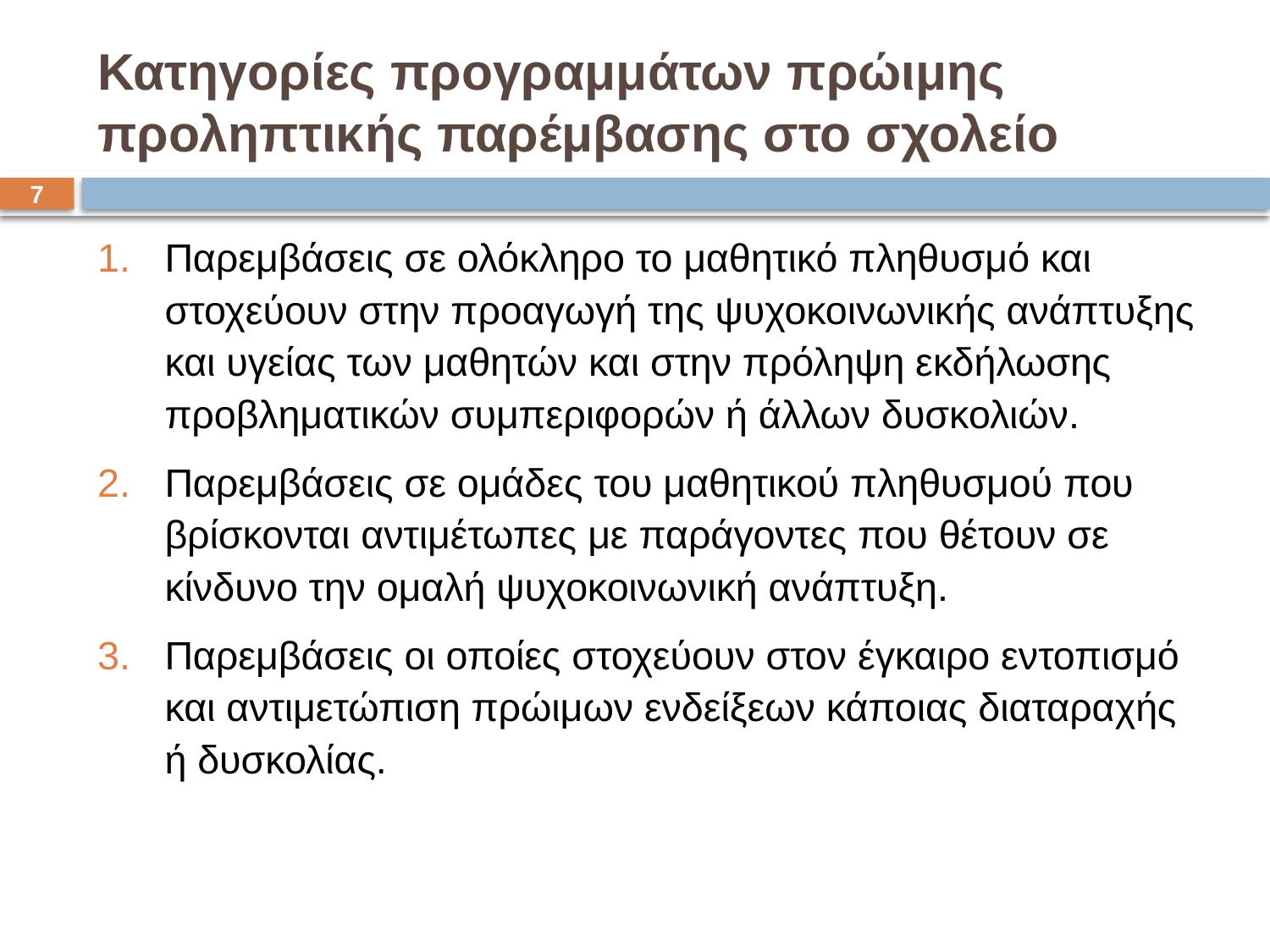

# Κατηγορίες προγραμμάτων πρώιμης προληπτικής παρέμβασης στο σχολείο
7
Παρεμβάσεις σε ολόκληρο το μαθητικό πληθυσμό και στοχεύουν στην προαγωγή της ψυχοκοινωνικής ανάπτυξης και υγείας των μαθητών και στην πρόληψη εκδήλωσης προβληματικών συμπεριφορών ή άλλων δυσκολιών.
Παρεμβάσεις σε ομάδες του μαθητικού πληθυσμού που βρίσκονται αντιμέτωπες με παράγοντες που θέτουν σε κίνδυνο την ομαλή ψυχοκοινωνική ανάπτυξη.
Παρεμβάσεις οι οποίες στοχεύουν στον έγκαιρο εντοπισμό και αντιμετώπιση πρώιμων ενδείξεων κάποιας διαταραχής ή δυσκολίας.